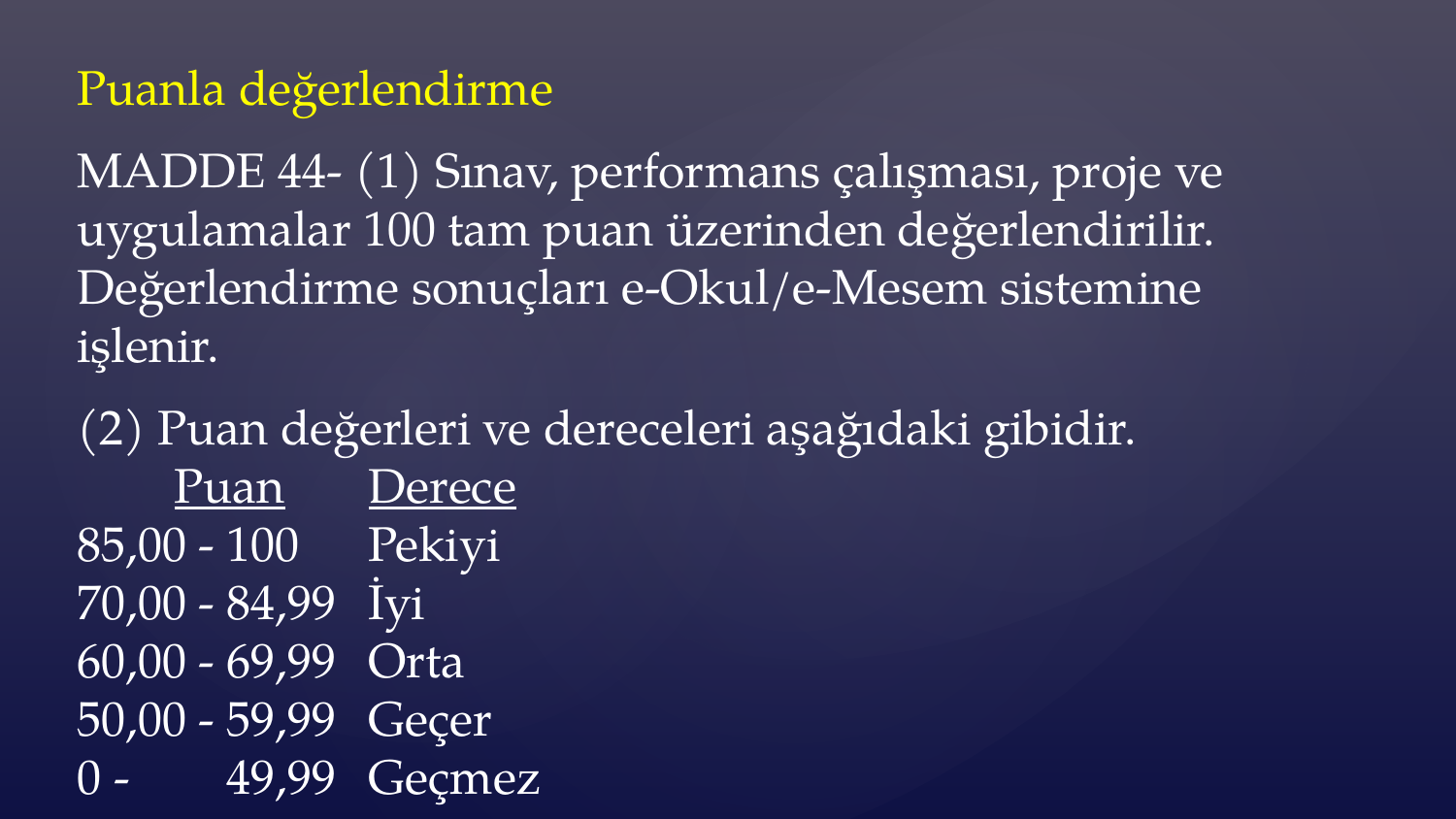

Puanla değerlendirme
MADDE 44- (1) Sınav, performans çalışması, proje ve uygulamalar 100 tam puan üzerinden değerlendirilir. Değerlendirme sonuçları e-Okul/e-Mesem sistemine işlenir.
(2) Puan değerleri ve dereceleri aşağıdaki gibidir.
        Puan	Derece
85,00 - 100	Pekiyi
70,00 - 84,99	İyi
60,00 - 69,99	Orta
50,00 - 59,99	Geçer
0 -        49,99	Geçmez